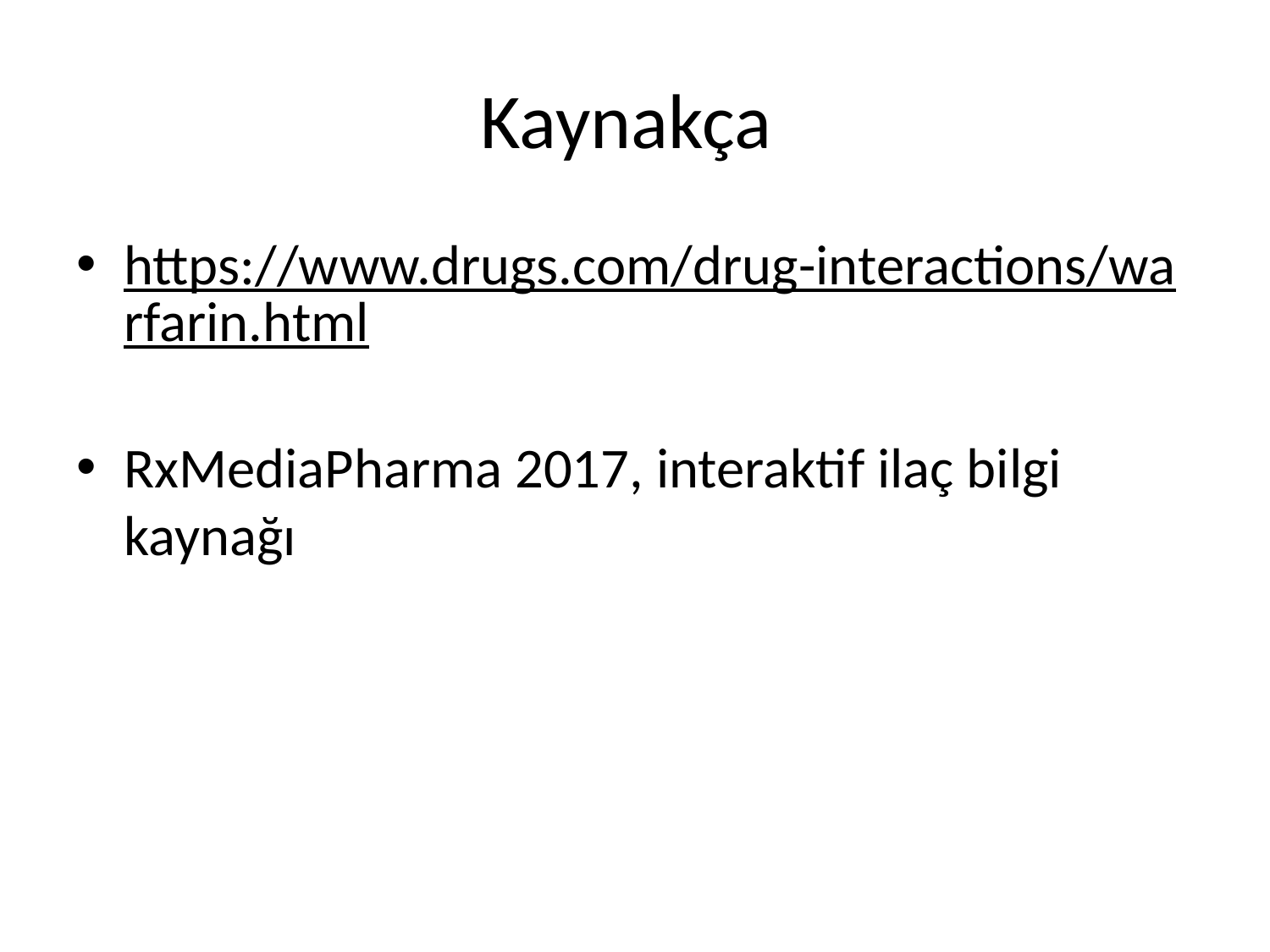

# Kaynakça
https://www.drugs.com/drug-interactions/warfarin.html
RxMediaPharma 2017, interaktif ilaç bilgi kaynağı